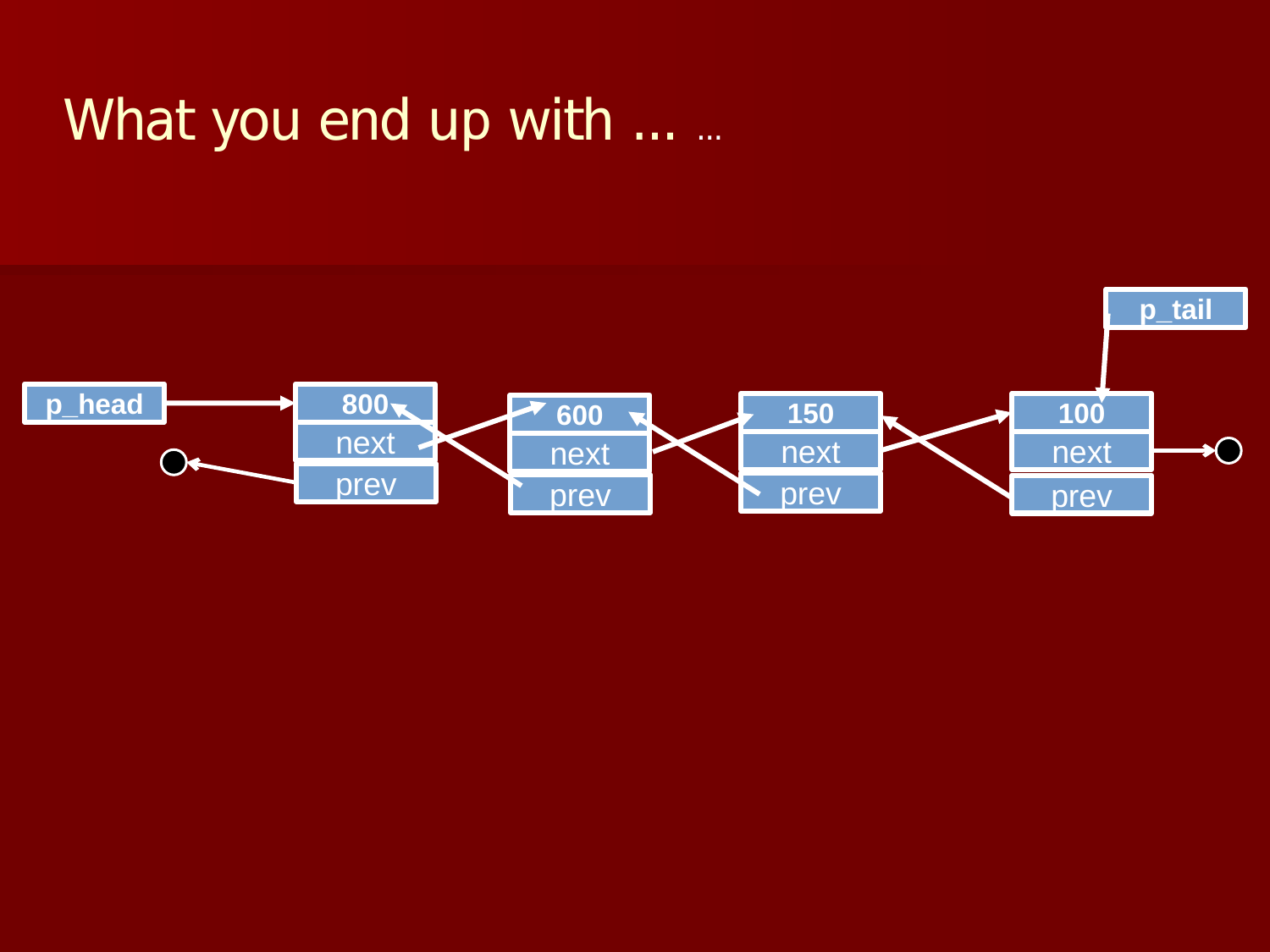

# What you end up with … …
p_tail

p_head
800
150
100
600

next
next
next
next

prev
prev
prev
prev